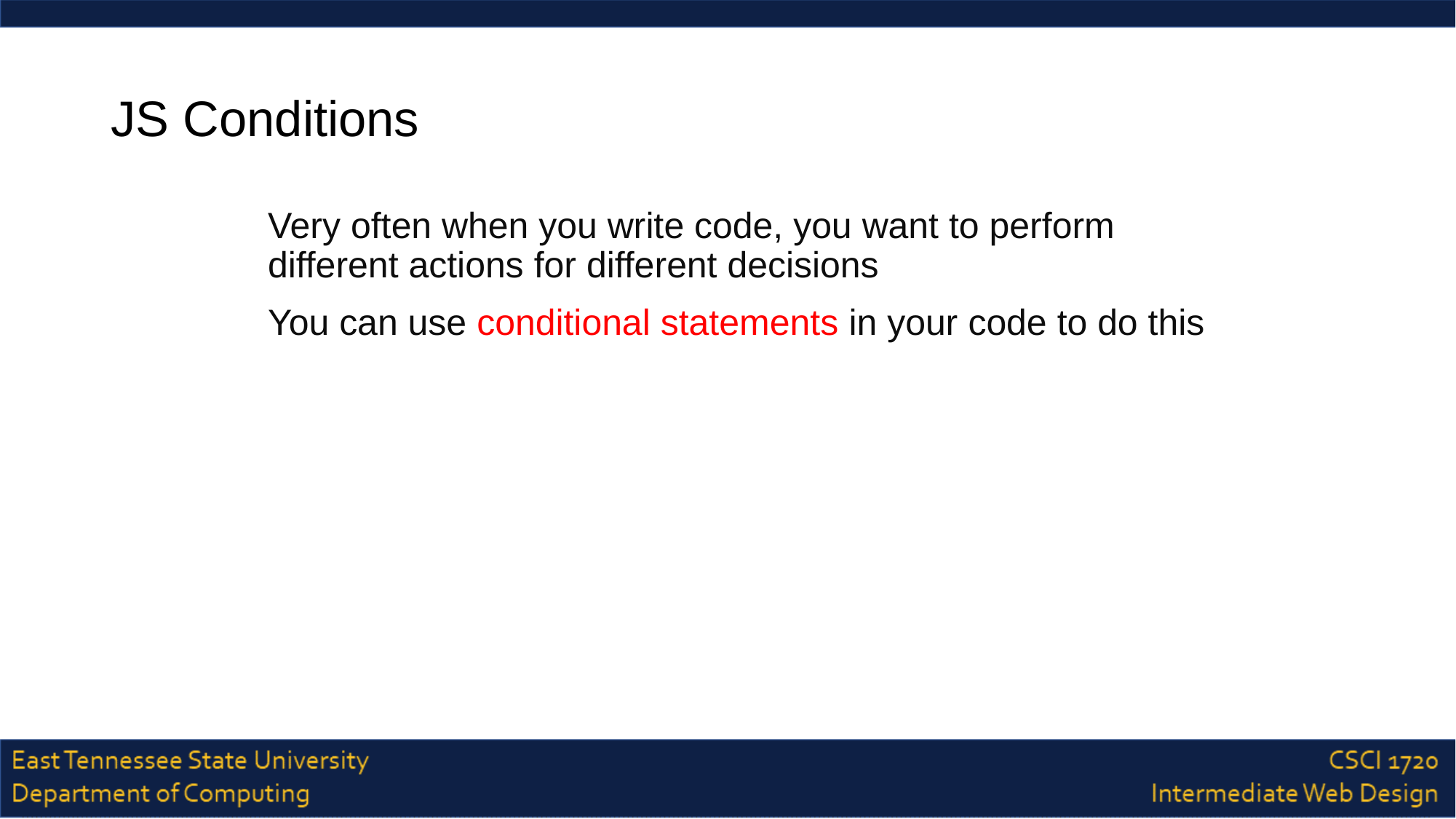

# JS Conditions
Very often when you write code, you want to perform different actions for different decisions
You can use conditional statements in your code to do this